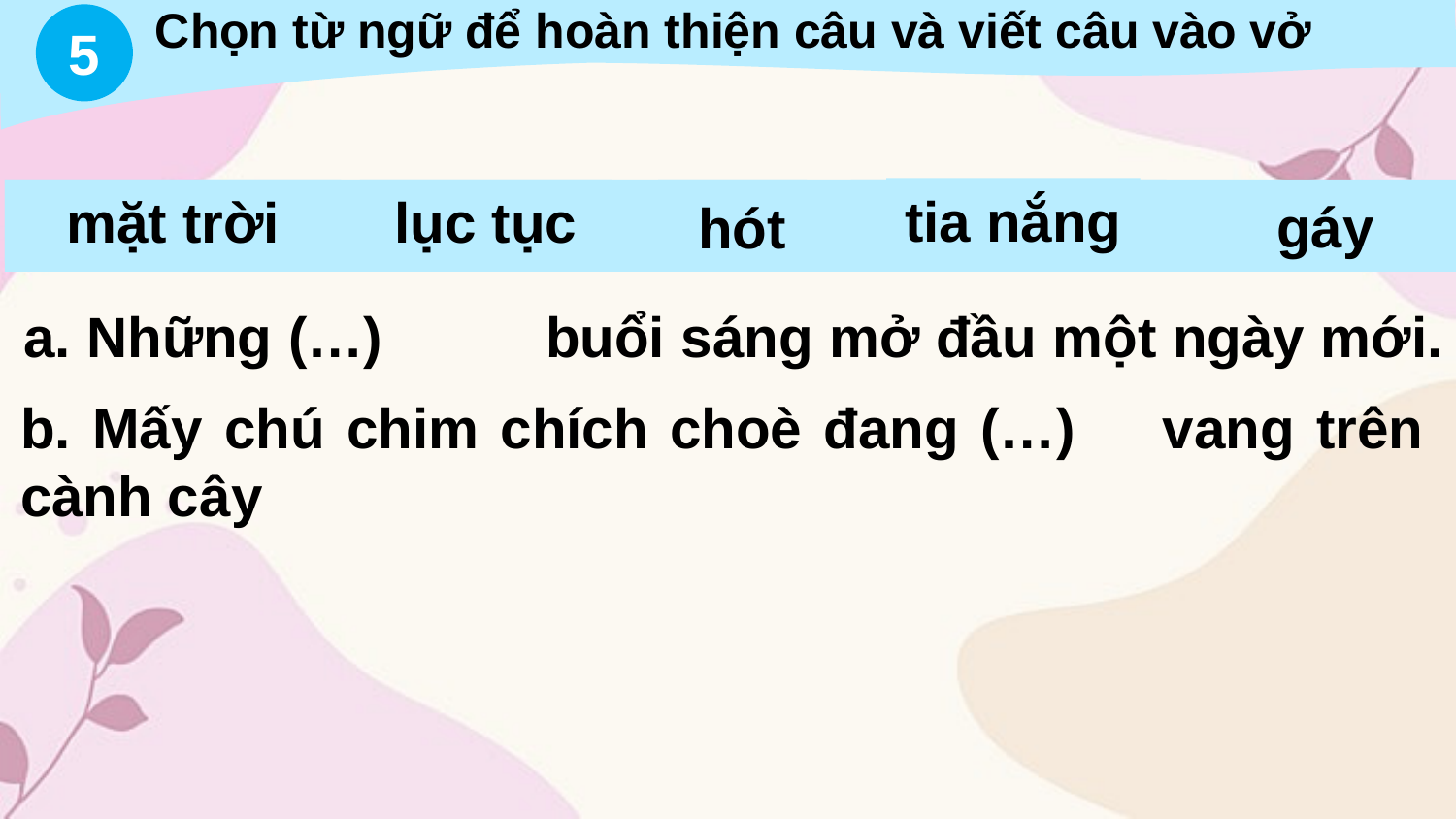

Chọn từ ngữ để hoàn thiện câu và viết câu vào vở

5
tia nắng
bổ ích
mặt trời
lục tục
hót
tia nắng
gáy
hót
a. Những (…)          buổi sáng mở đầu một ngày mới.
b. Mấy chú chim chích choè đang (…)    vang trên cành cây